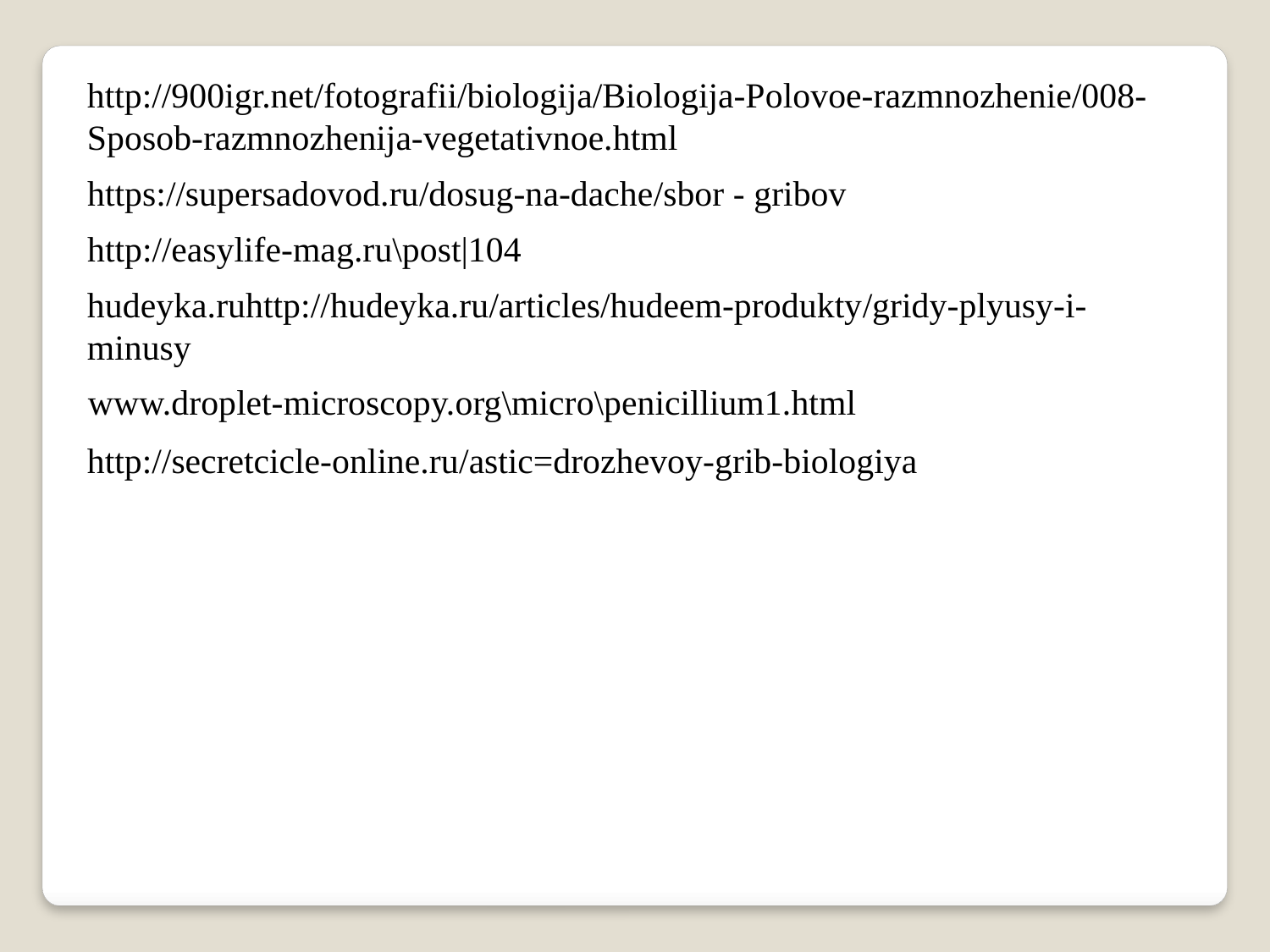

http://900igr.net/fotografii/biologija/Biologija-Polovoe-razmnozhenie/008-Sposob-razmnozhenija-vegetativnoe.html
https://supersadovod.ru/dosug-na-dache/sbor - gribov
http://easylife-mag.ru\post|104
hudeyka.ruhttp://hudeyka.ru/articles/hudeem-produkty/gridy-plyusy-i-minusy
www.droplet-microscopy.org\micro\penicillium1.html
http://secretcicle-online.ru/astic=drozhevoy-grib-biologiya